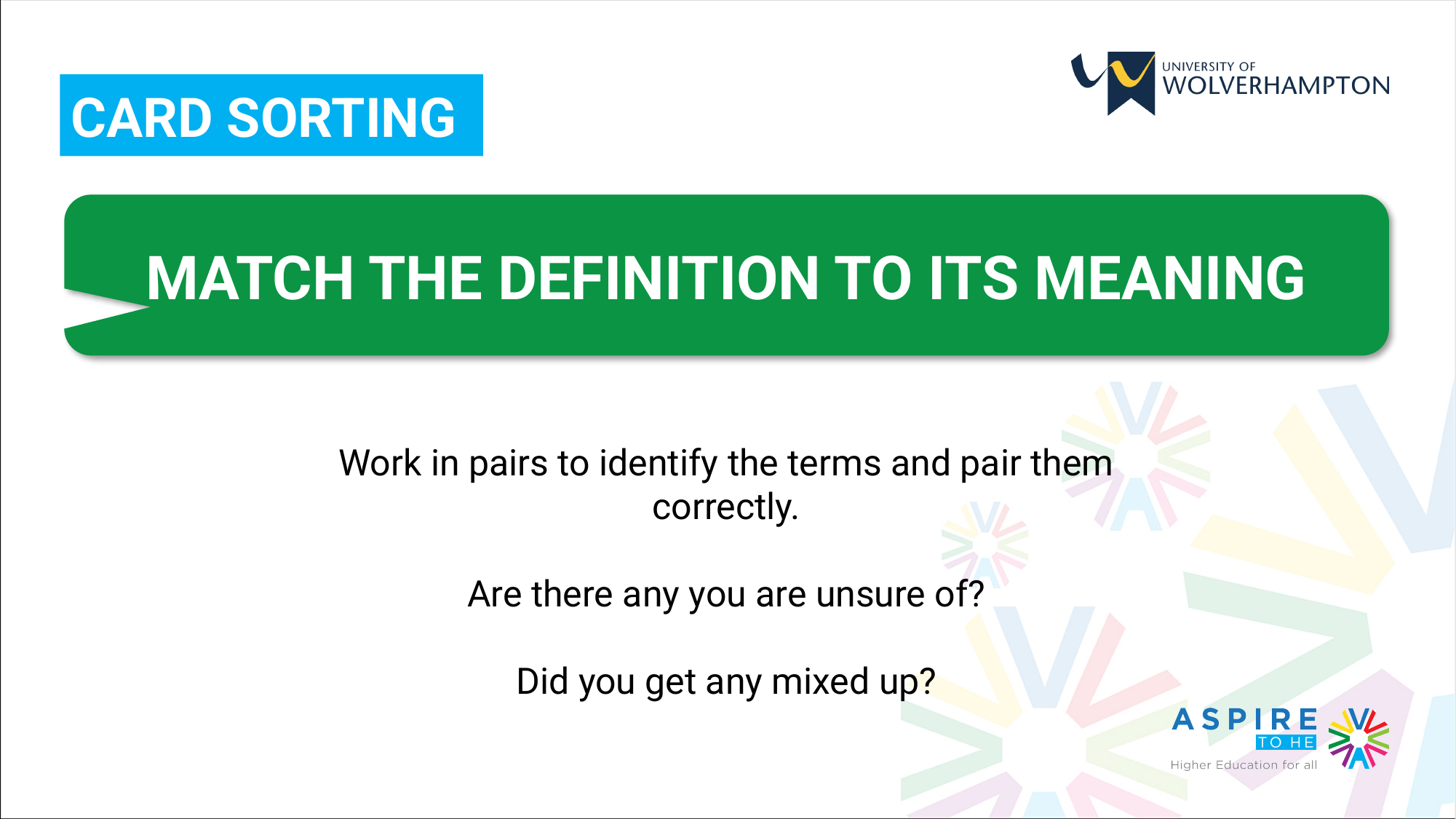

CARD SORTING
MATCH THE DEFINITION TO ITS MEANING
Work in pairs to identify the terms and pair them correctly.

Are there any you are unsure of?

Did you get any mixed up?